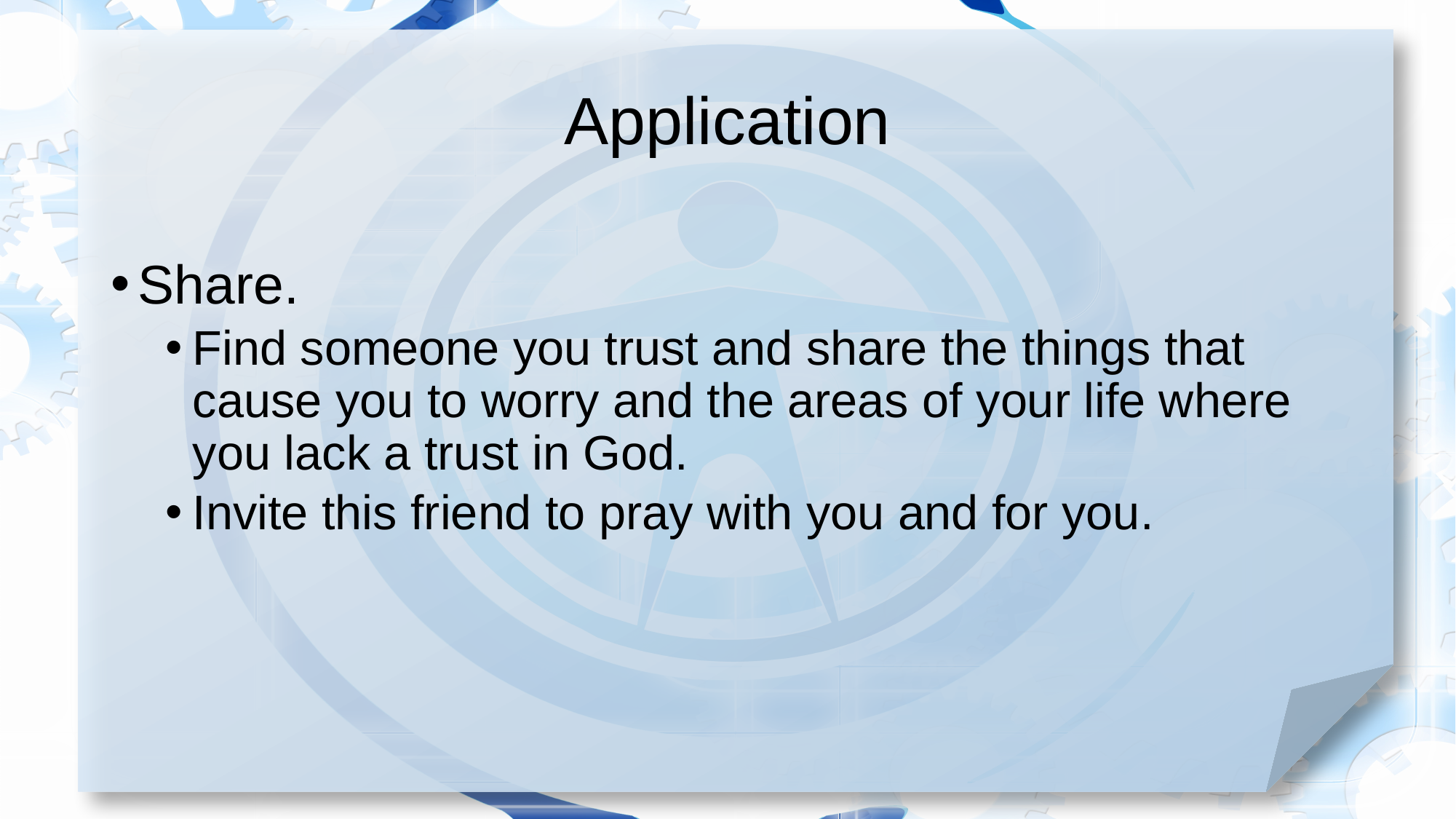

# Application
Share.
Find someone you trust and share the things that cause you to worry and the areas of your life where you lack a trust in God.
Invite this friend to pray with you and for you.